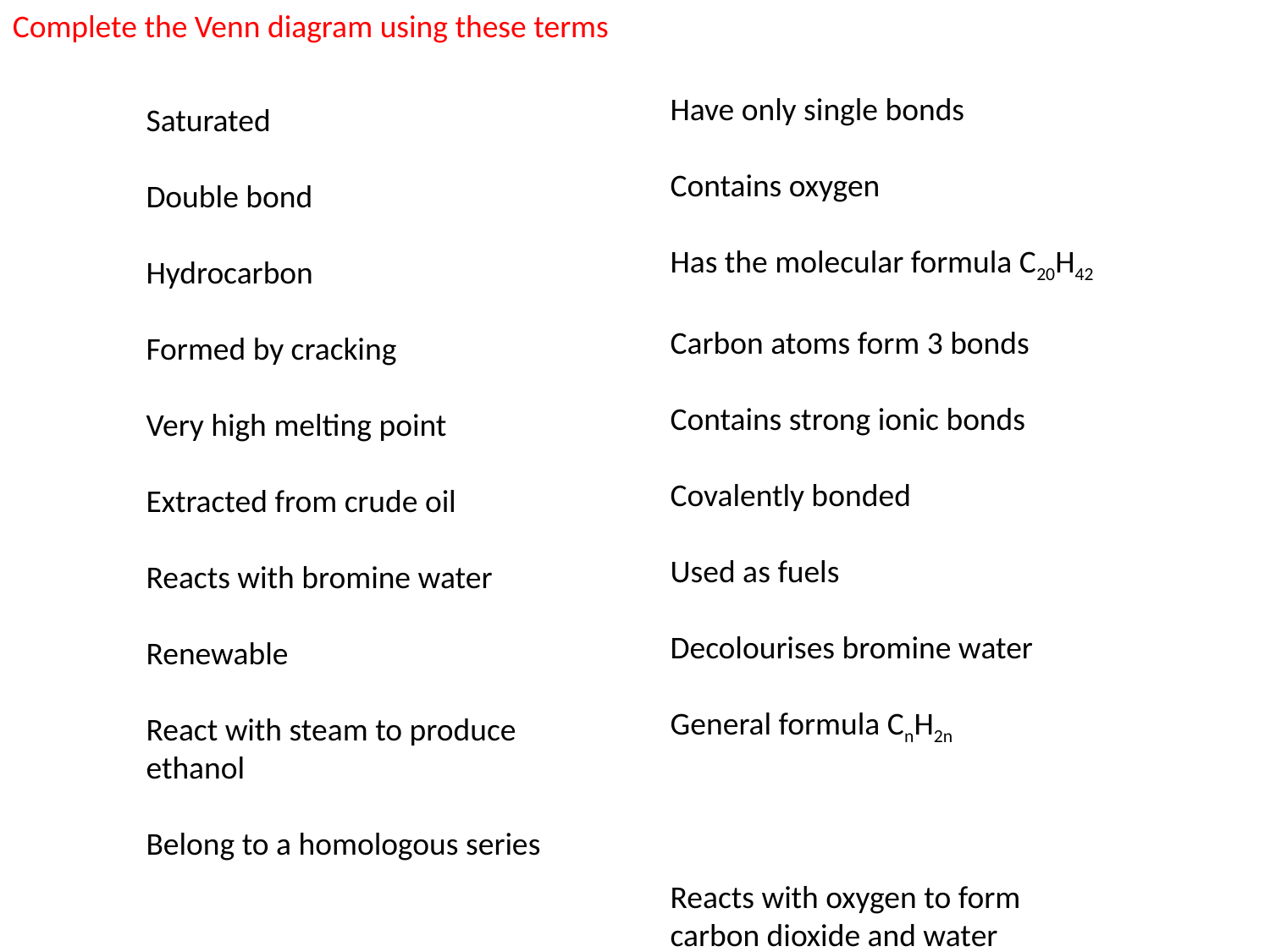

Complete the Venn diagram using these terms
Have only single bonds

Contains oxygen

Has the molecular formula C20H42

Carbon atoms form 3 bonds

Contains strong ionic bonds

Covalently bonded

Used as fuels

Decolourises bromine water

General formula CnH2n

Reacts with oxygen to form carbon dioxide and water

Saturated

Double bond

Hydrocarbon

Formed by cracking

Very high melting point

Extracted from crude oil

Reacts with bromine water

Renewable

React with steam to produce ethanol

Belong to a homologous series